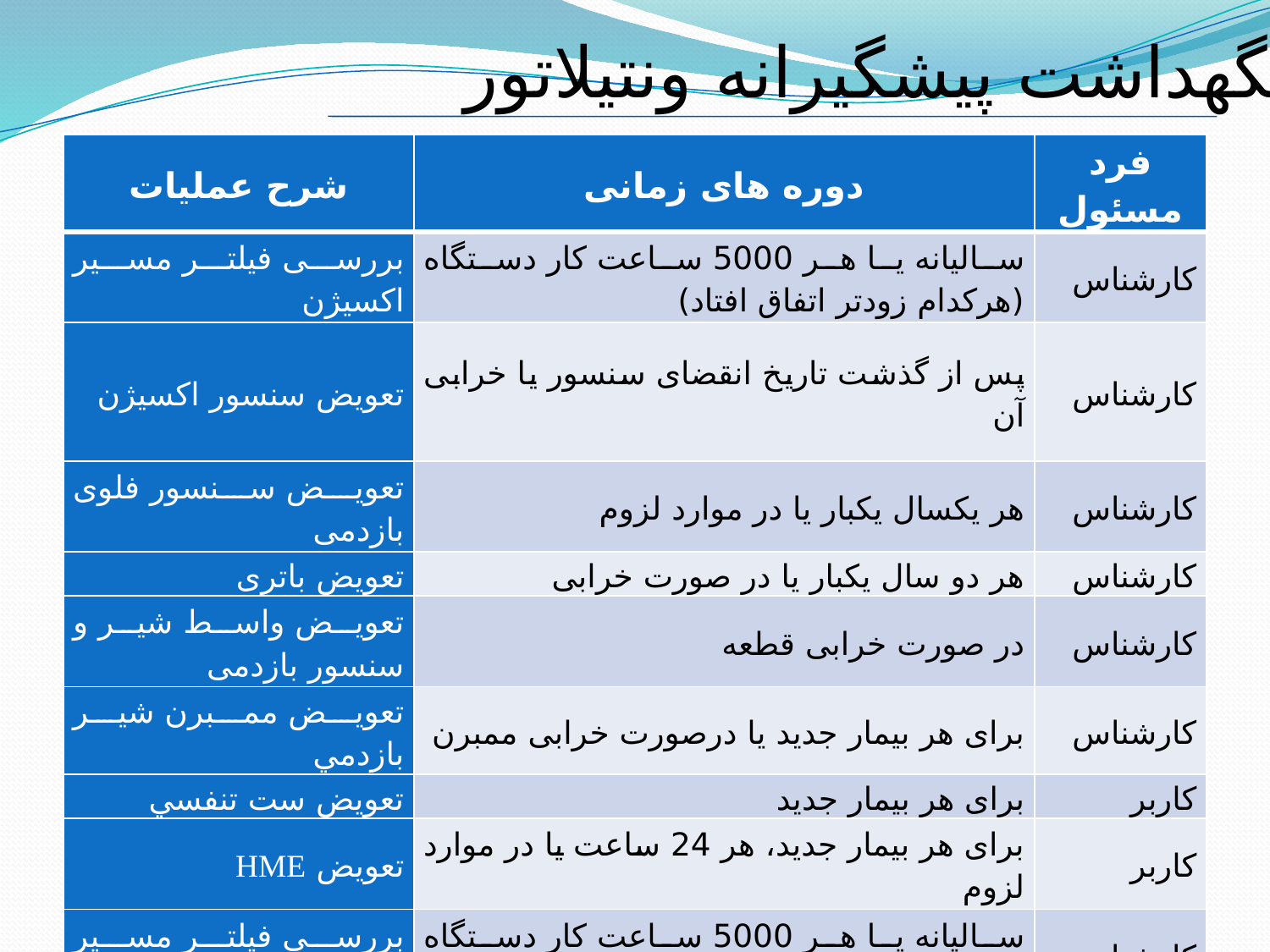

نگهداشت پیشگیرانه ونتیلاتور
| شرح عملیات | دوره های زمانی | فرد مسئول |
| --- | --- | --- |
| بررسی فیلتر مسیر اکسیژن | سالیانه یا هر 5000 ساعت کار دستگاه (هرکدام زودتر اتفاق افتاد) | کارشناس |
| تعویض سنسور اکسیژن | پس از گذشت تاریخ انقضای سنسور یا خرابی آن | کارشناس |
| تعویض سنسور فلوی بازدمی | هر یکسال یکبار یا در موارد لزوم | کارشناس |
| تعویض باتری | هر دو سال یکبار یا در صورت خرابی | کارشناس |
| تعویض واسط شیر و سنسور بازدمی | در صورت خرابی قطعه | کارشناس |
| تعویض ممبرن شیر بازدمي | برای هر بیمار جدید یا درصورت خرابی ممبرن | کارشناس |
| تعویض ست تنفسي | برای هر بیمار جدید | کاربر |
| تعویض HME | برای هر بیمار جدید، هر 24 ساعت یا در موارد لزوم | کاربر |
| بررسی فیلتر مسیر اکسیژن | سالیانه یا هر 5000 ساعت کار دستگاه (هرکدام زودتر اتفاق افتاد) | کارشناس |